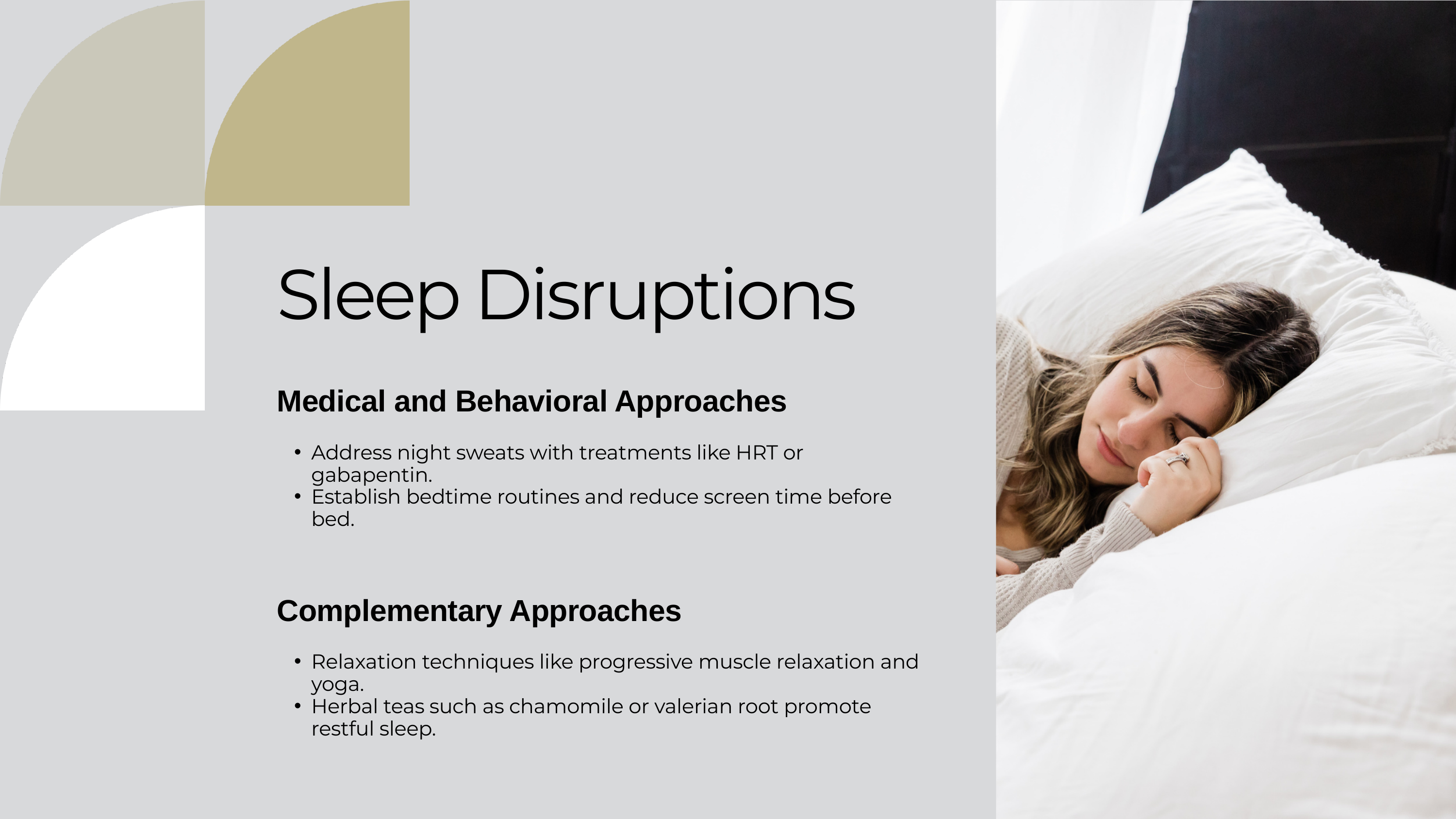

Sleep Disruptions
Medical and Behavioral Approaches
Address night sweats with treatments like HRT or gabapentin.
Establish bedtime routines and reduce screen time before bed.
Complementary Approaches
Relaxation techniques like progressive muscle relaxation and yoga.
Herbal teas such as chamomile or valerian root promote restful sleep.